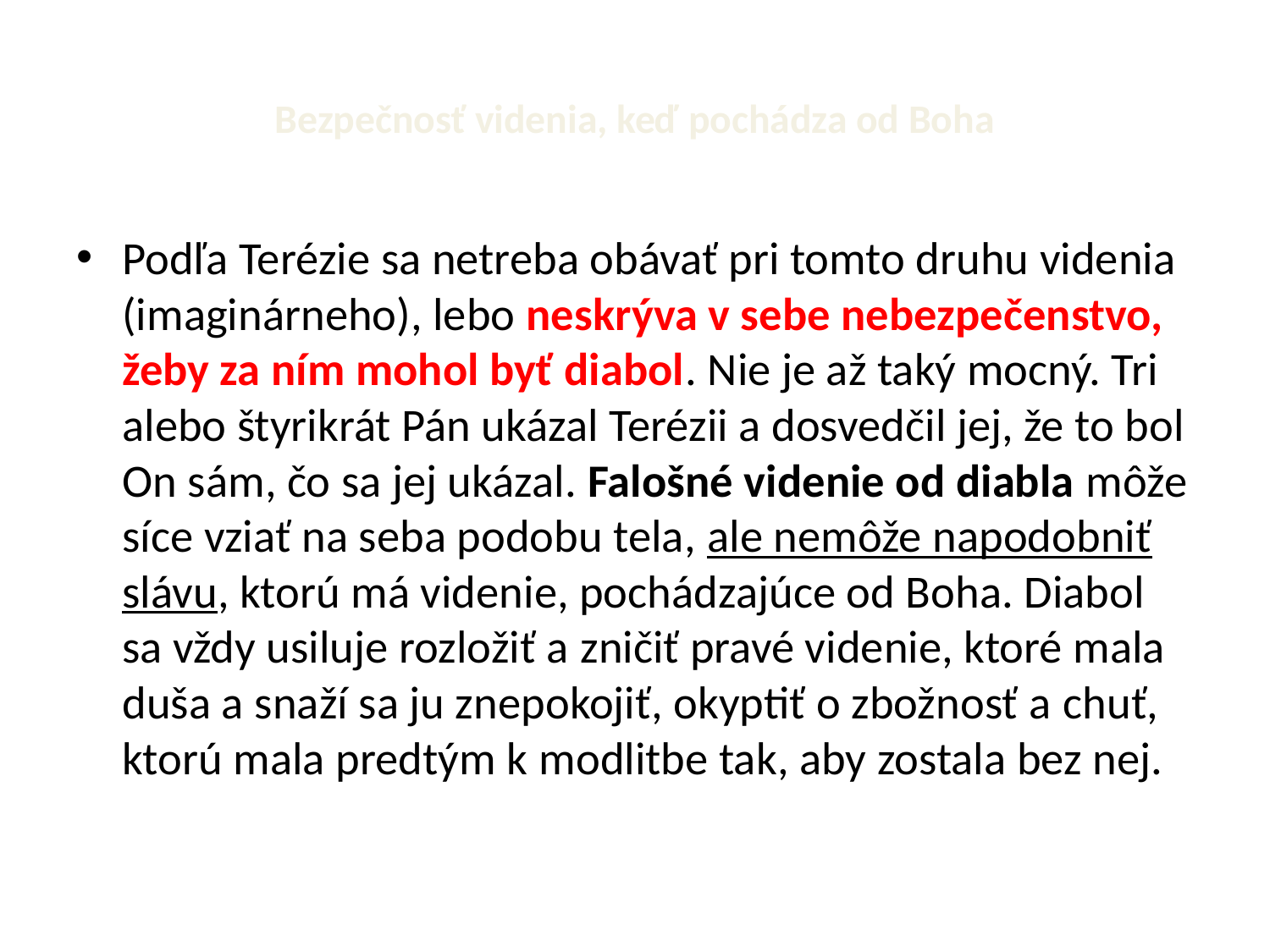

# Bezpečnosť videnia, keď pochádza od Boha
Podľa Terézie sa netreba obávať pri tomto druhu videnia (imaginárneho), lebo neskrýva v sebe nebezpečenstvo, žeby za ním mohol byť diabol. Nie je až taký mocný. Tri alebo štyrikrát Pán ukázal Terézii a dosvedčil jej, že to bol On sám, čo sa jej ukázal. Falošné videnie od diabla môže síce vziať na seba podobu tela, ale nemôže napodobniť slávu, ktorú má videnie, pochádzajúce od Boha. Diabol sa vždy usiluje rozložiť a zničiť pravé videnie, ktoré mala duša a snaží sa ju znepokojiť, okyptiť o zbožnosť a chuť, ktorú mala predtým k modlitbe tak, aby zostala bez nej.